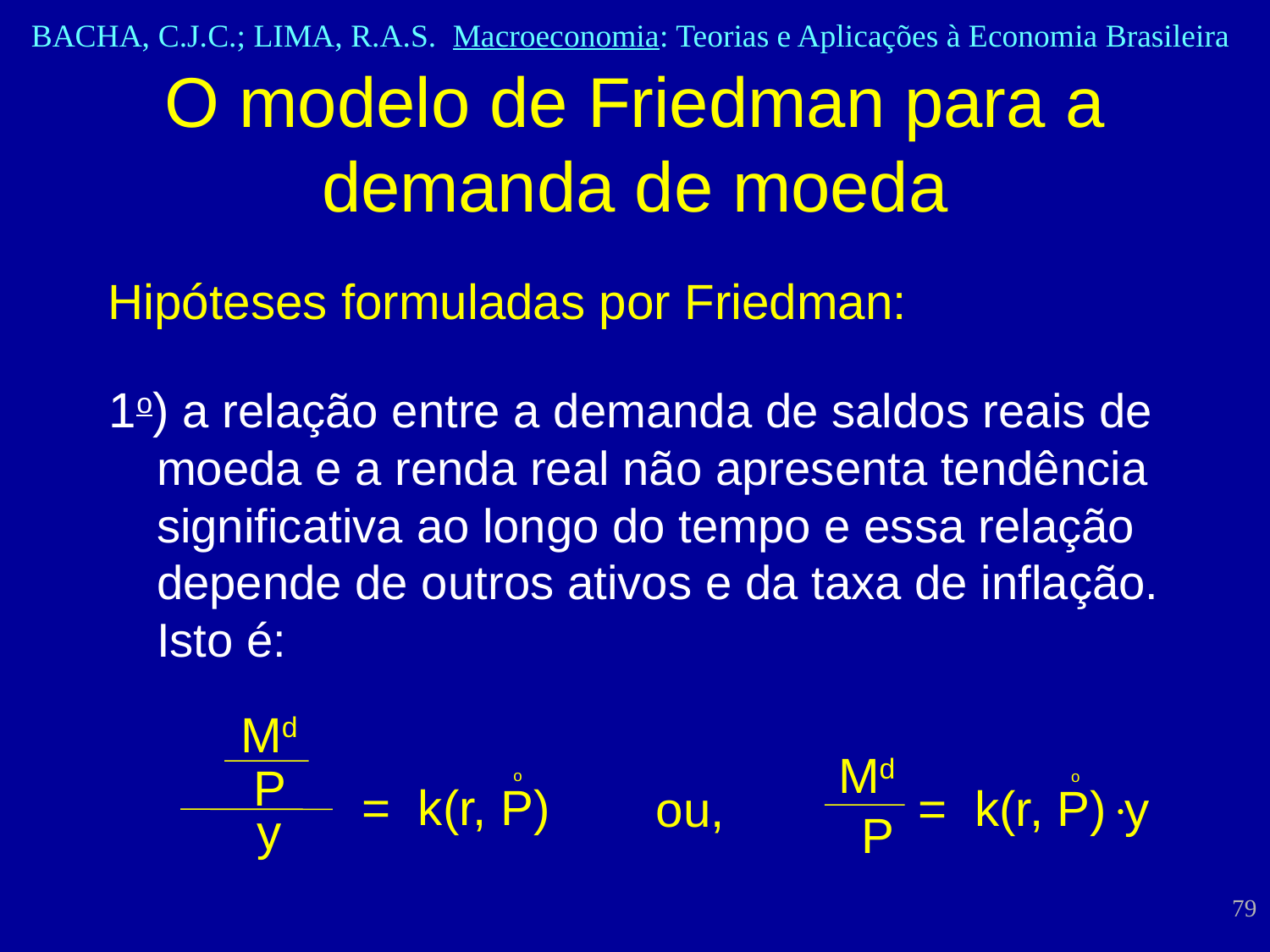

O modelo de Friedman para a demanda de moeda
Hipóteses formuladas por Friedman:
1o) a relação entre a demanda de saldos reais de moeda e a renda real não apresenta tendência significativa ao longo do tempo e essa relação depende de outros ativos e da taxa de inflação. Isto é:
Md
Md
P
o
o

=  k(r, P)
=  k(r, P)⋅
y
ou,
y
P

79